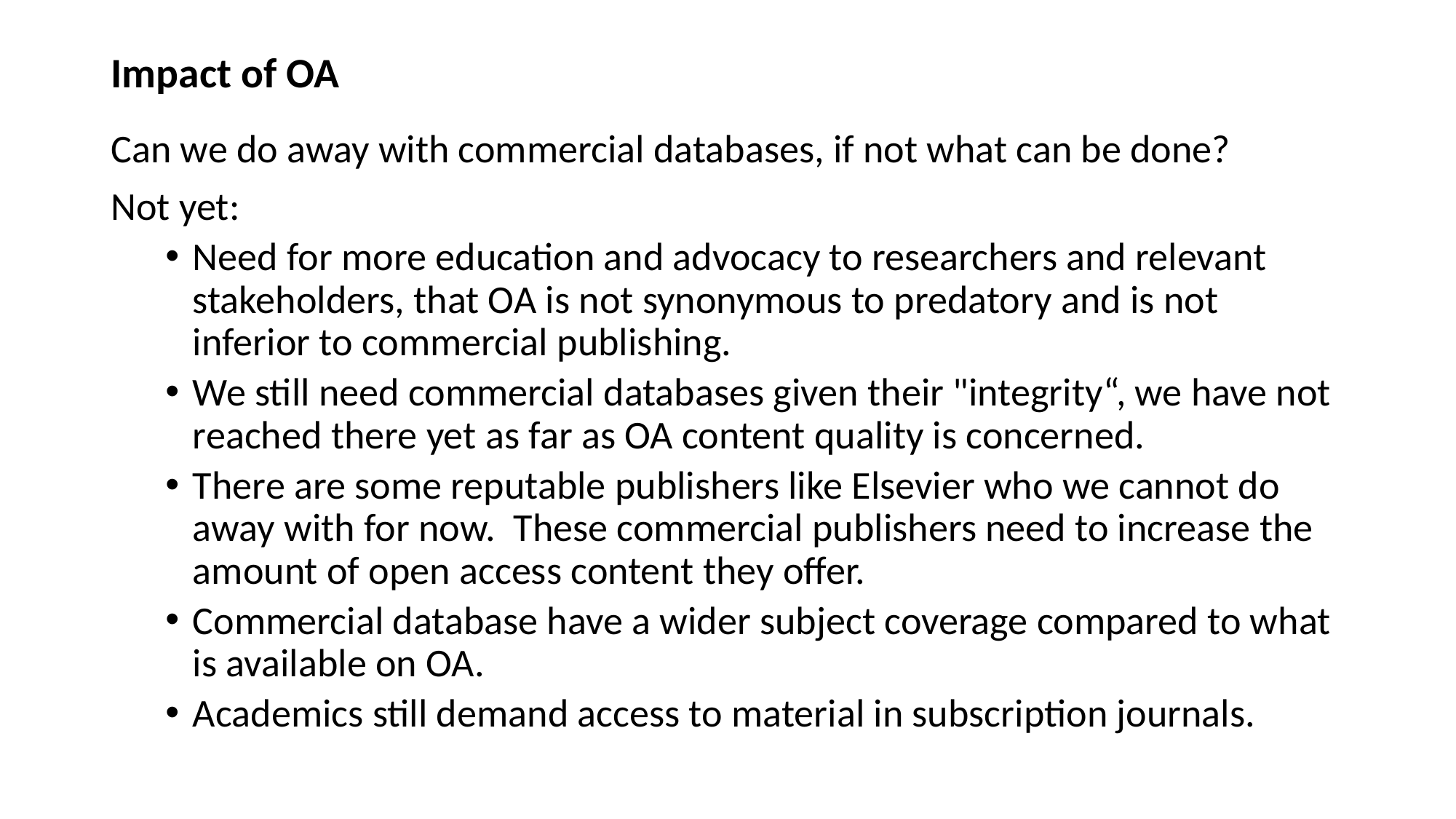

# Impact of OA
Can we do away with commercial databases, if not what can be done?
Not yet:
Need for more education and advocacy to researchers and relevant stakeholders, that OA is not synonymous to predatory and is not inferior to commercial publishing.
We still need commercial databases given their "integrity“, we have not reached there yet as far as OA content quality is concerned.
There are some reputable publishers like Elsevier who we cannot do away with for now.  These commercial publishers need to increase the amount of open access content they offer.
Commercial database have a wider subject coverage compared to what is available on OA.
Academics still demand access to material in subscription journals.